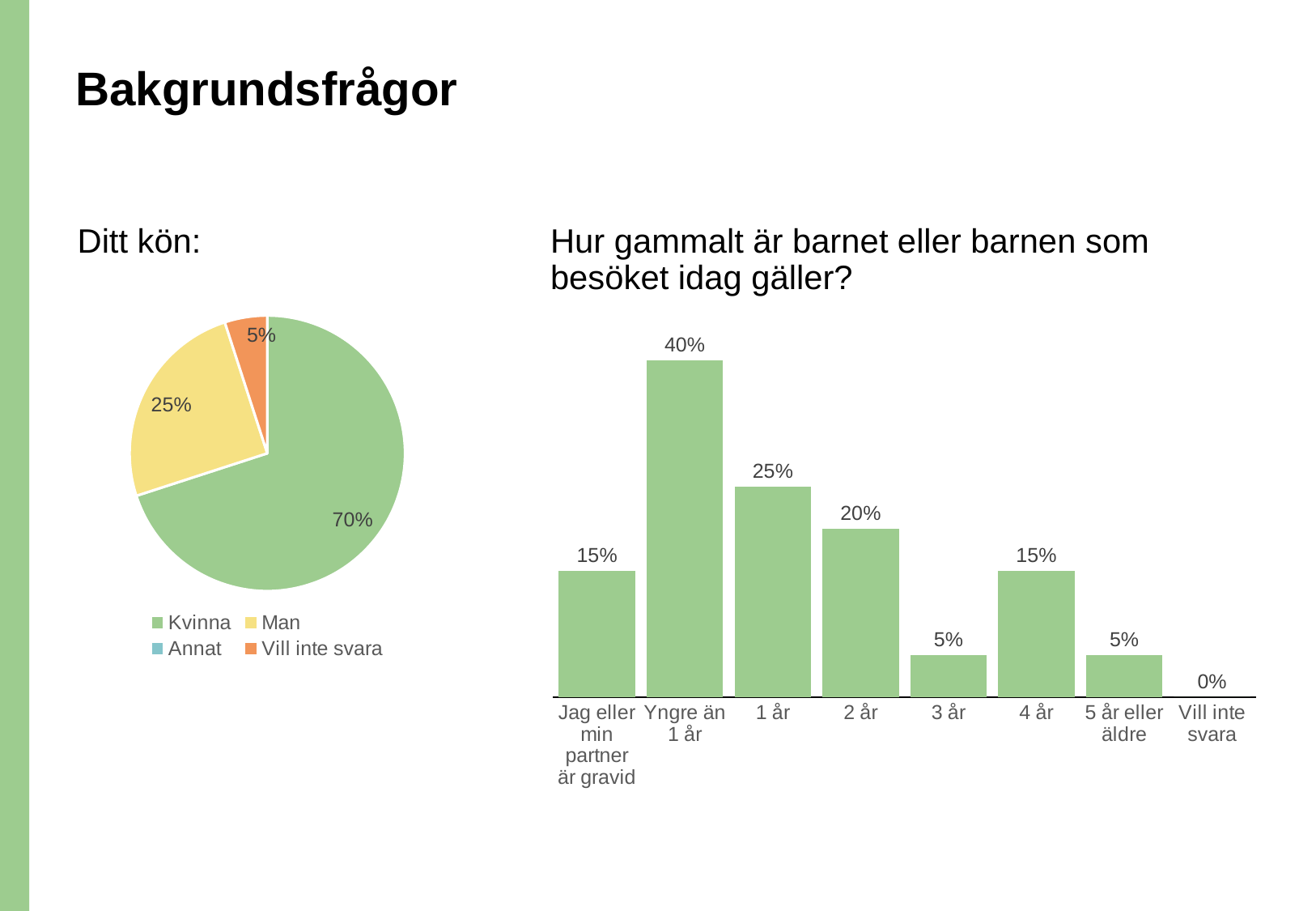

# Bakgrundsfrågor
Ditt kön:
Hur gammalt är barnet eller barnen som besöket idag gäller?

### Chart

| Category | Ditt kön: |
|---|---|
| Kvinna | 0.7 |
| Man | 0.25 |
| Annat | 0.0 |
| Vill inte svara | 0.05 |

### Chart

| Category | Jag eller min partner är gravid |
|---|---|
| Jag eller min partner är gravid | 0.15 |
| Yngre än 1 år | 0.4 |
| 1 år | 0.25 |
| 2 år | 0.2 |
| 3 år | 0.05 |
| 4 år | 0.15 |
| 5 år eller äldre | 0.05 |
| Vill inte svara | 0.0 |